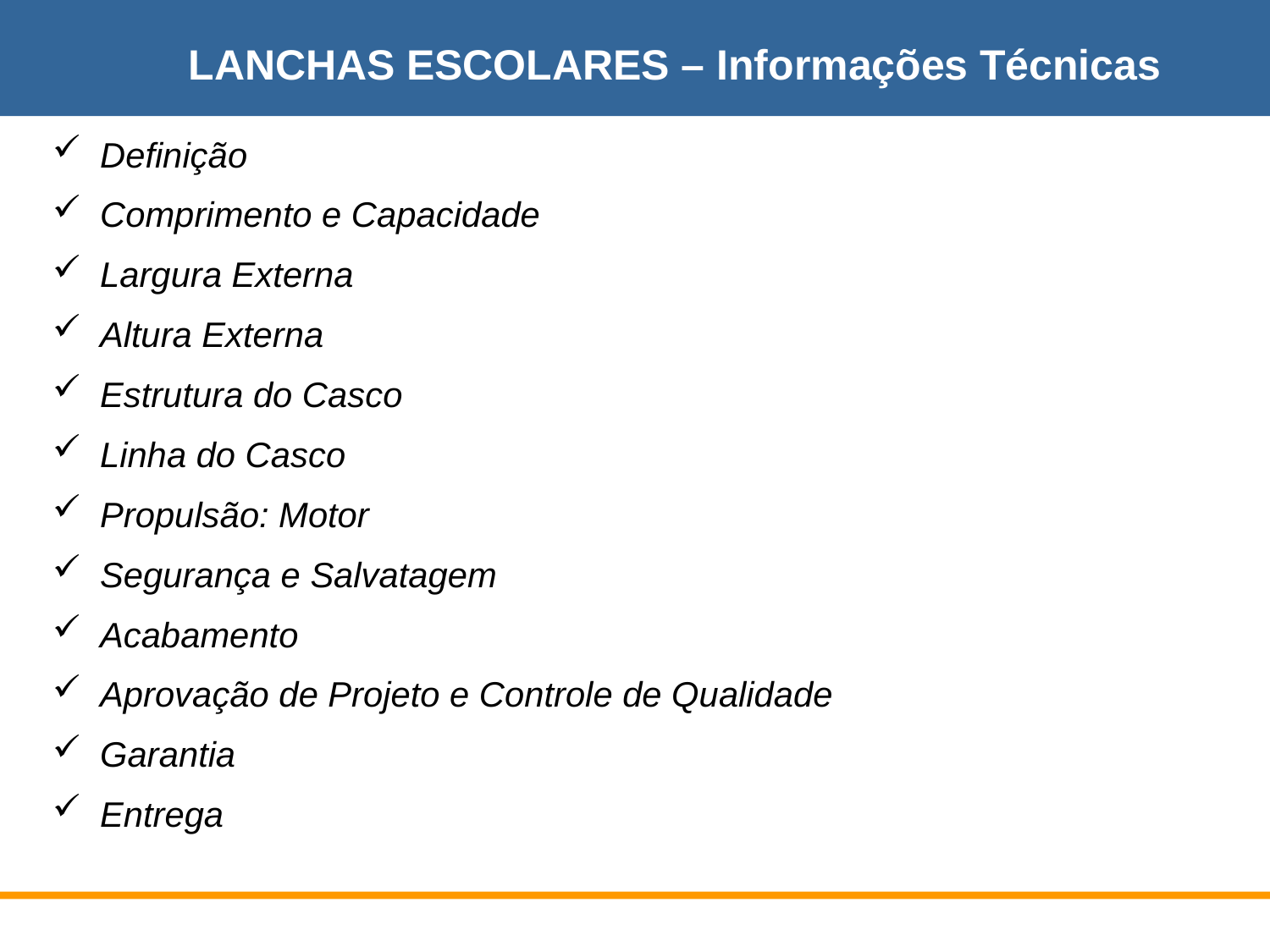

LANCHAS ESCOLARES – Informações Técnicas
Definição
Comprimento e Capacidade
Largura Externa
Altura Externa
Estrutura do Casco
Linha do Casco
Propulsão: Motor
Segurança e Salvatagem
Acabamento
Aprovação de Projeto e Controle de Qualidade
Garantia
Entrega